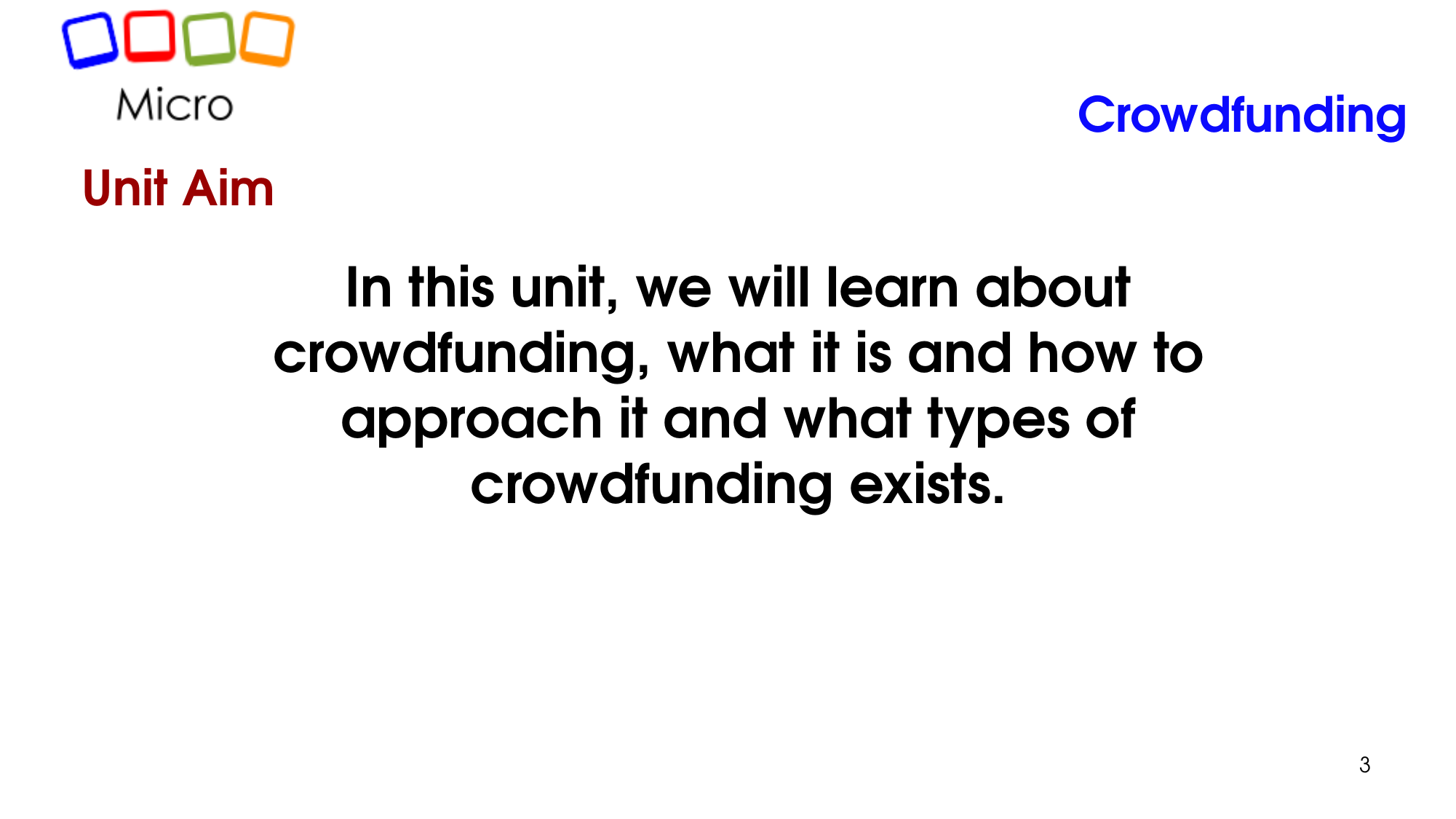

# Crowdfunding
Unit Aim

In this unit, we will learn about crowdfunding, what it is and how to approach it and what types of crowdfunding exists.
3